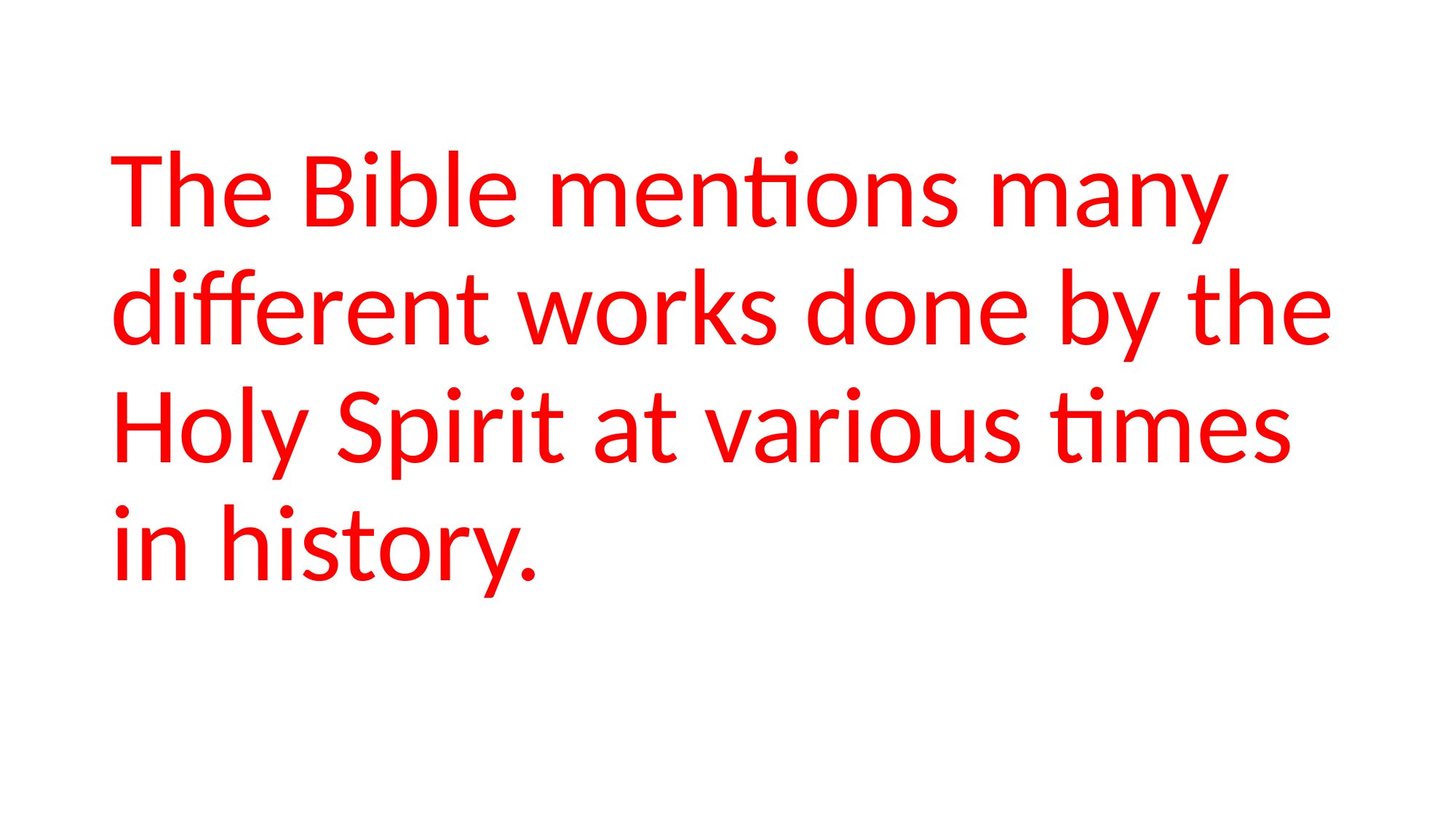

# The Bible mentions many different works done by the Holy Spirit at various times in history.